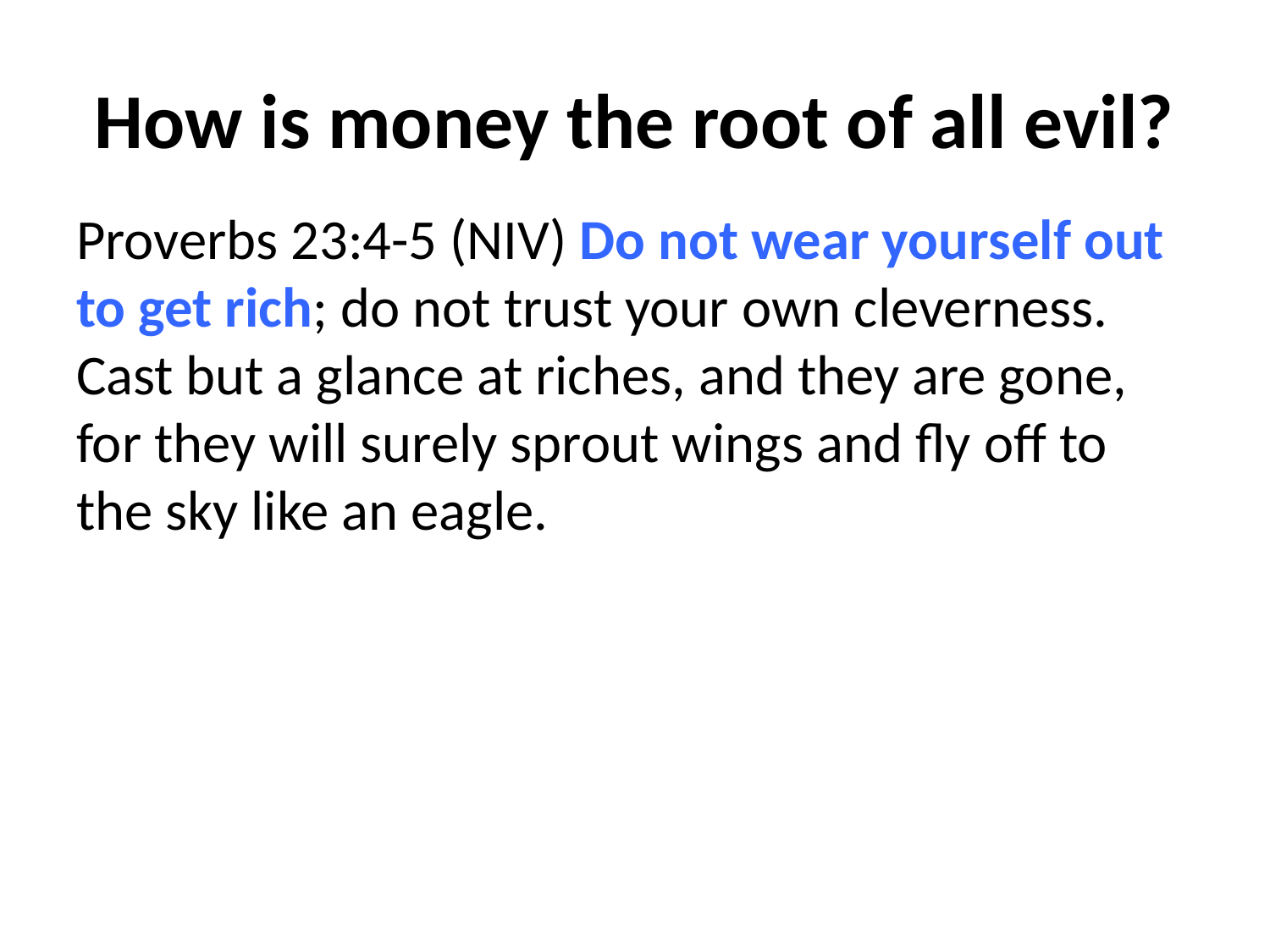

# How is money the root of all evil?
Proverbs 23:4-5 (NIV) Do not wear yourself out to get rich; do not trust your own cleverness. Cast but a glance at riches, and they are gone, for they will surely sprout wings and fly off to the sky like an eagle.